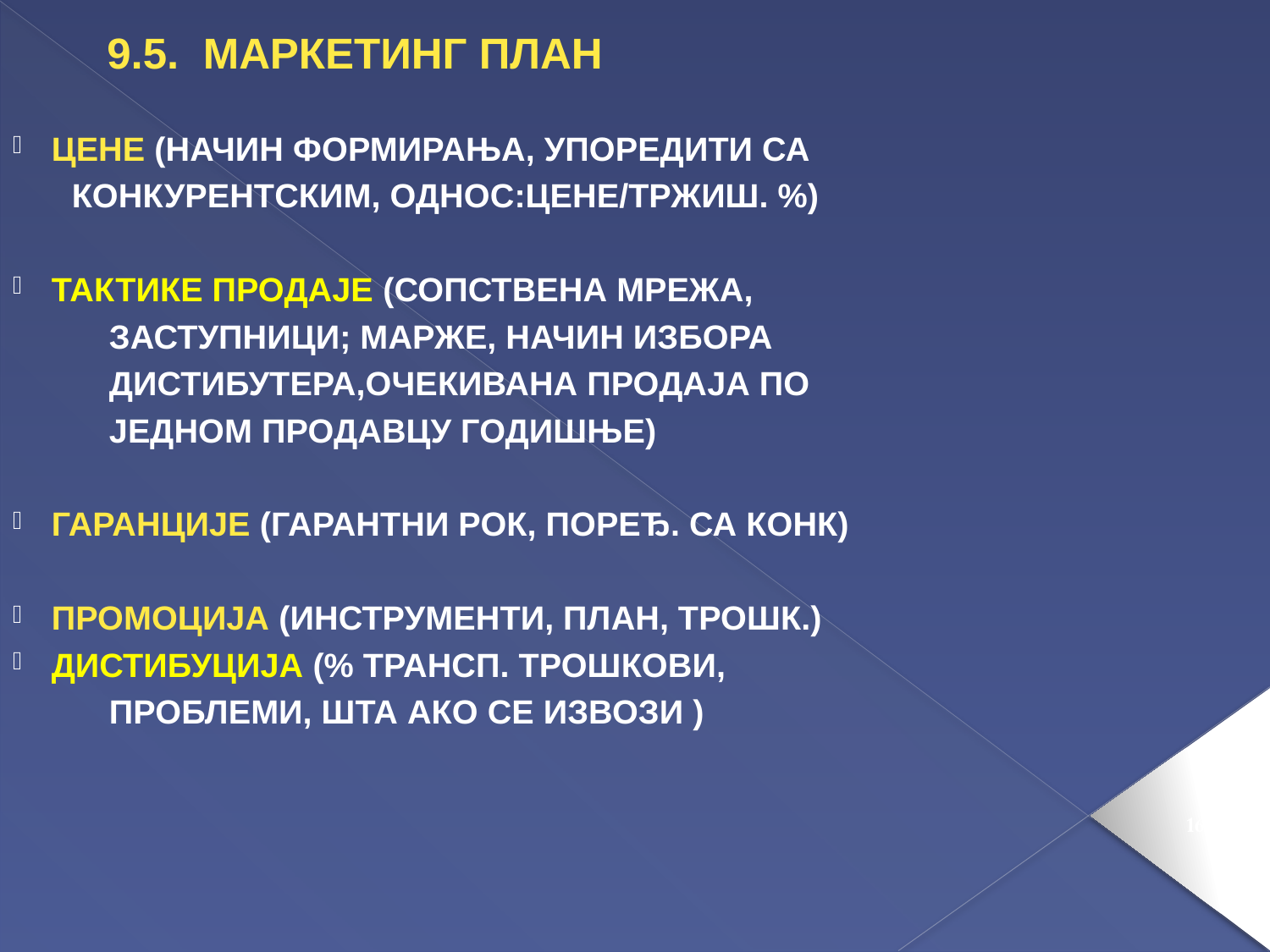

9.5.  МАРКЕТИНГ ПЛАН

ЦЕНЕ (НАЧИН ФОРМИРАЊА, УПОРЕДИТИ СА
    КОНКУРЕНТСКИМ, ОДНОС:ЦЕНЕ/ТРЖИШ. %)

ТАКТИКЕ ПРОДАЈЕ (СОПСТВЕНА МРЕЖА,
        ЗАСТУПНИЦИ; МАРЖЕ, НАЧИН ИЗБОРА
        ДИСТИБУТЕРА,ОЧЕКИВАНА ПРОДАЈА ПО
        ЈЕДНОМ ПРОДАВЦУ ГОДИШЊЕ)

ГАРАНЦИЈЕ (ГАРАНТНИ РОК, ПОРЕЂ. СА КОНК)

ПРОМОЦИЈА (ИНСТРУМЕНТИ, ПЛАН, ТРОШК.)
ДИСТИБУЦИЈА (% ТРАНСП. ТРОШКОВИ,
        ПРОБЛЕМИ, ШТА АКО СЕ ИЗВОЗИ )

165